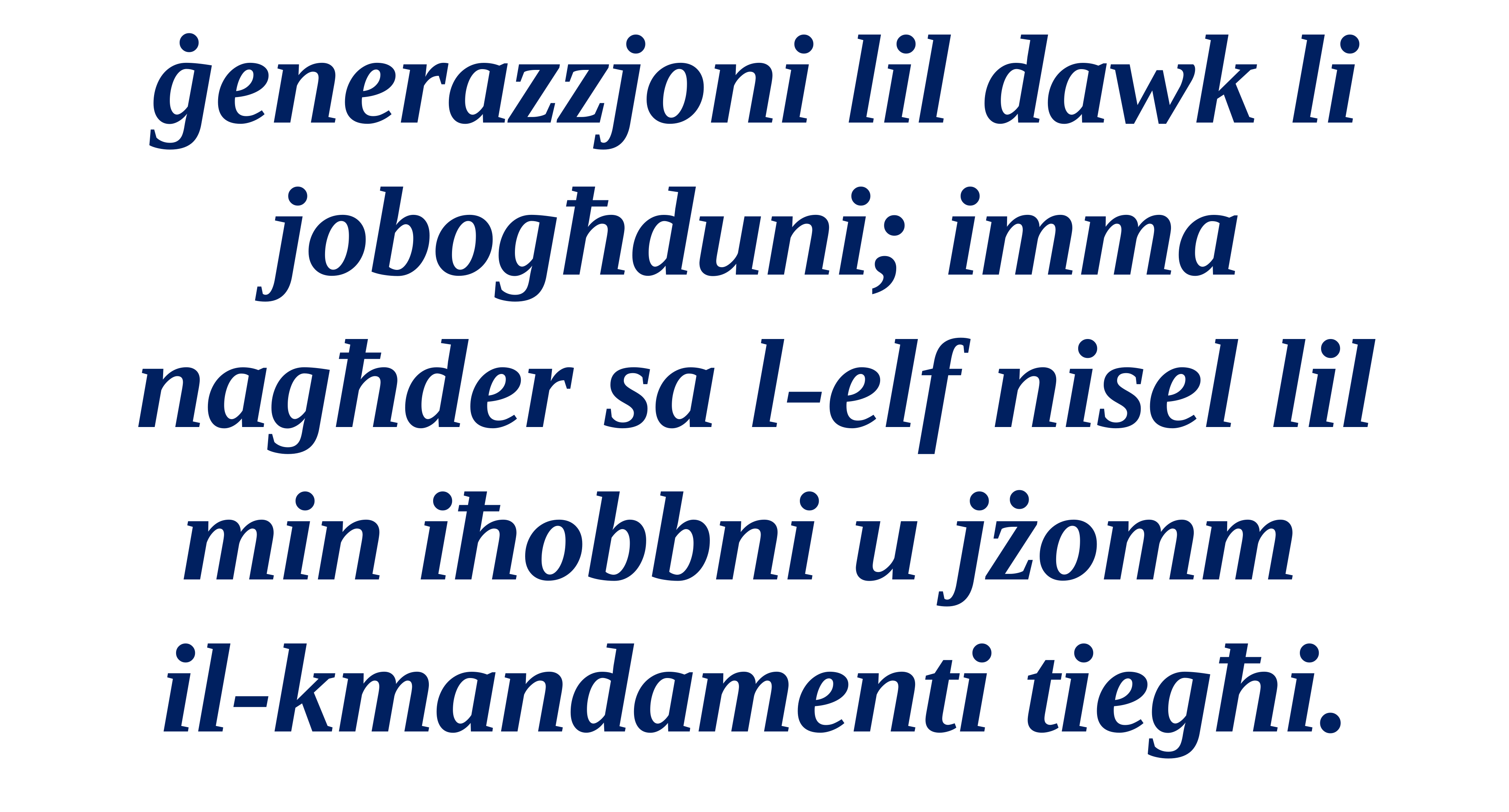

ġenerazzjoni lil dawk li
jobogħduni; imma nagħder sa l-elf nisel lil min iħobbni u jżomm
il-kmandamenti tiegħi.